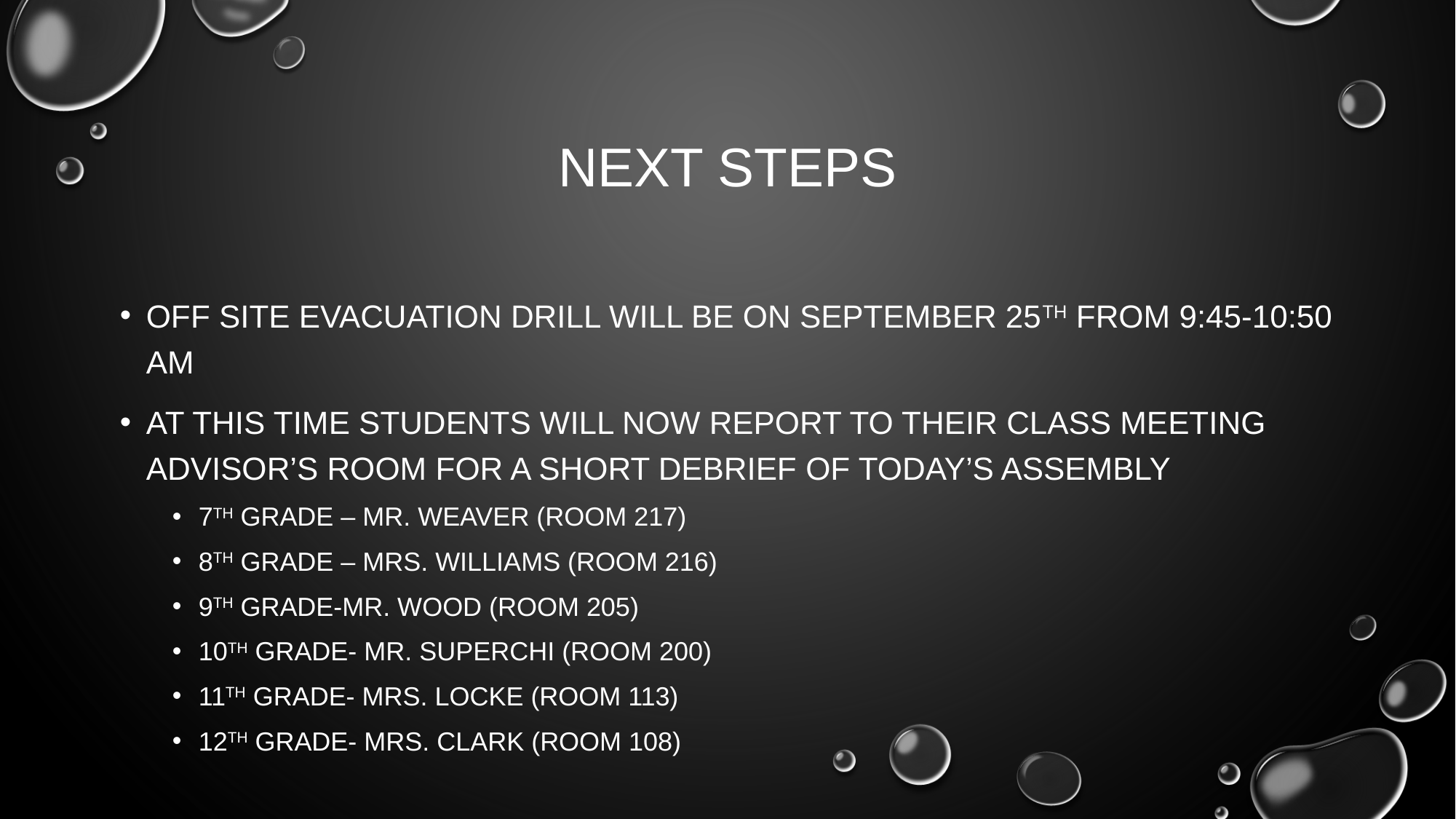

# Next steps
Off site Evacuation Drill will be on September 25th from 9:45-10:50 am
At this time students will now report to their class meeting advisor’s room for a short debrief of today’s assembly
7th grade – mr. weaver (room 217)
8th grade – mrs. Williams (room 216)
9th Grade-Mr. Wood (Room 205)
10th grade- mr. superchi (room 200)
11th grade- mrs. Locke (room 113)
12th grade- mrs. Clark (room 108)